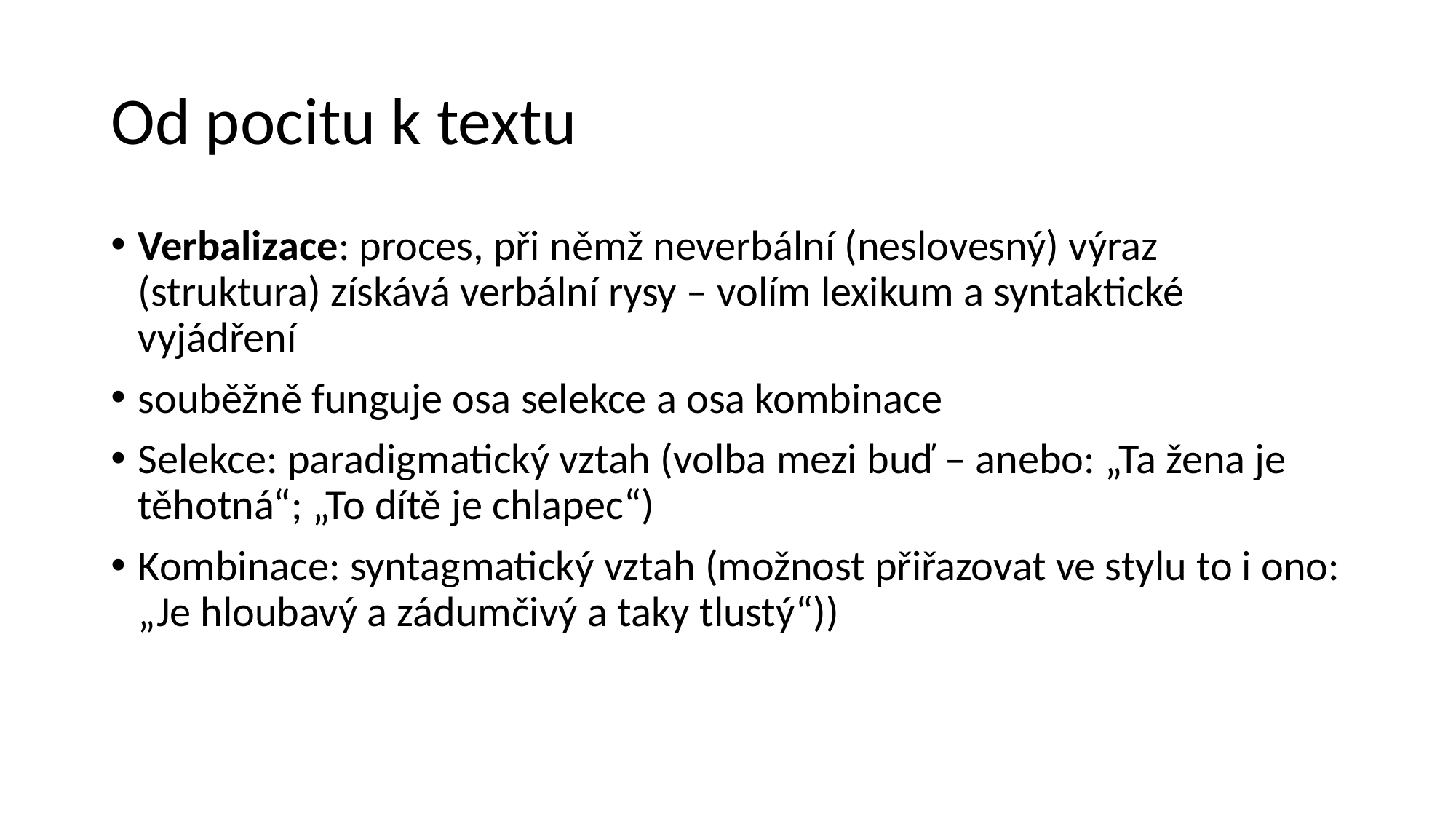

# Od pocitu k textu
Verbalizace: proces, při němž neverbální (neslovesný) výraz (struktura) získává verbální rysy – volím lexikum a syntaktické vyjádření
souběžně funguje osa selekce a osa kombinace
Selekce: paradigmatický vztah (volba mezi buď – anebo: „Ta žena je těhotná“; „To dítě je chlapec“)
Kombinace: syntagmatický vztah (možnost přiřazovat ve stylu to i ono: „Je hloubavý a zádumčivý a taky tlustý“))